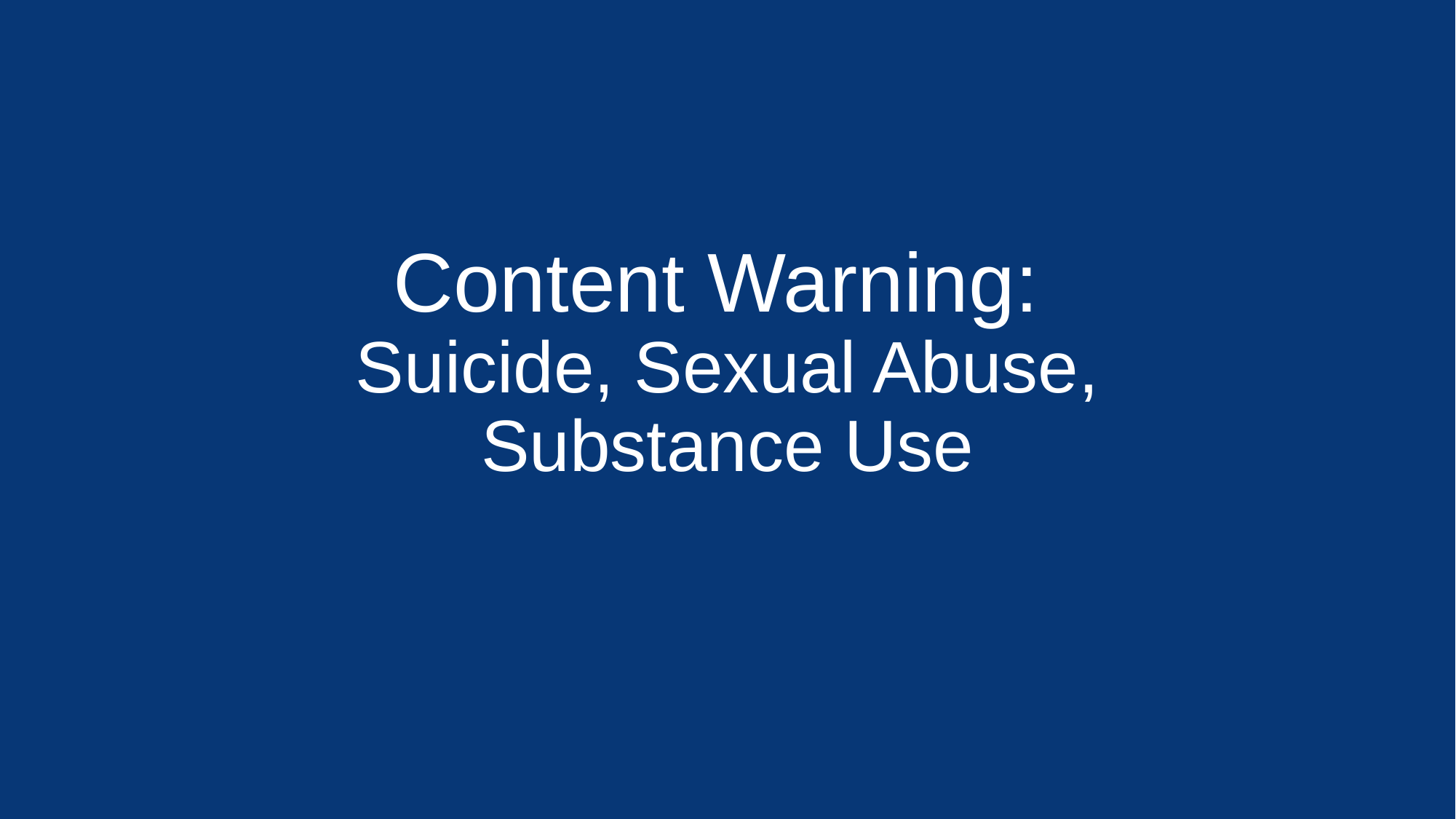

# Content Warning: Suicide, Sexual Abuse, Substance Use